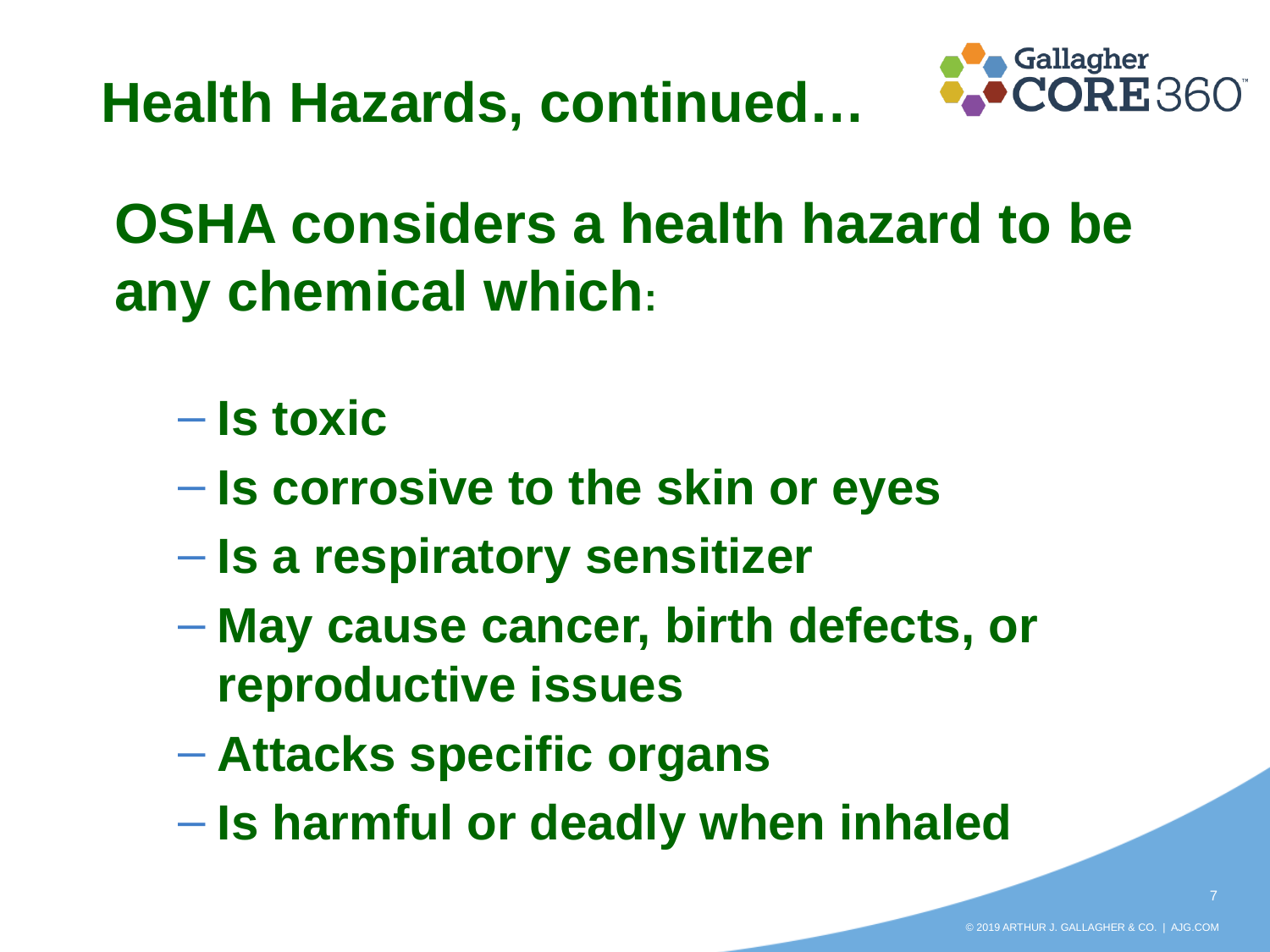

Health Hazards, continued…
OSHA considers a health hazard to be any chemical which:

Is toxic
Is corrosive to the skin or eyes
Is a respiratory sensitizer
May cause cancer, birth defects, or reproductive issues
Attacks specific organs
Is harmful or deadly when inhaled